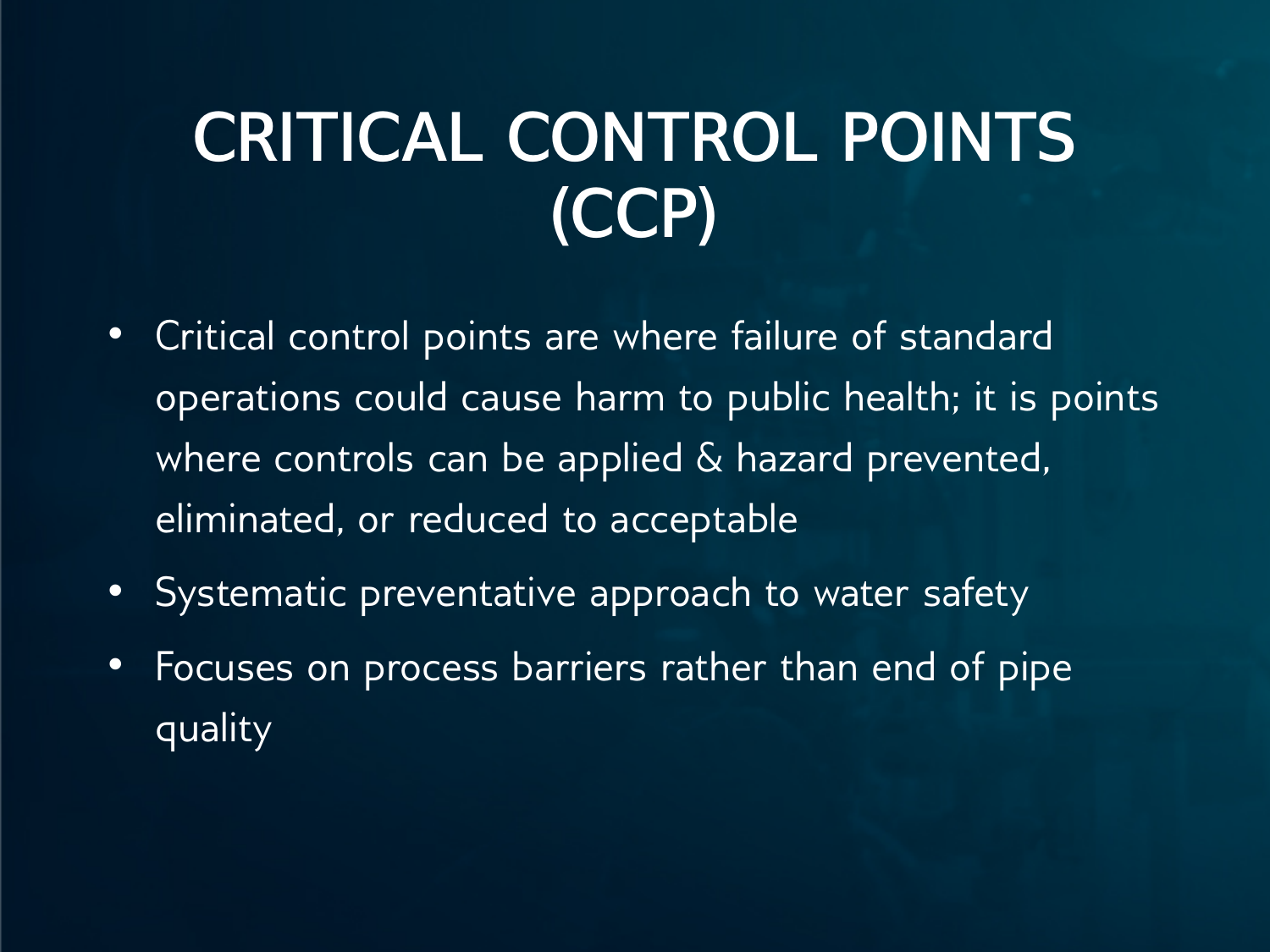

# Critical Control Points (CCP)
Critical control points are where failure of standard operations could cause harm to public health; it is points where controls can be applied & hazard prevented, eliminated, or reduced to acceptable
Systematic preventative approach to water safety
Focuses on process barriers rather than end of pipe quality